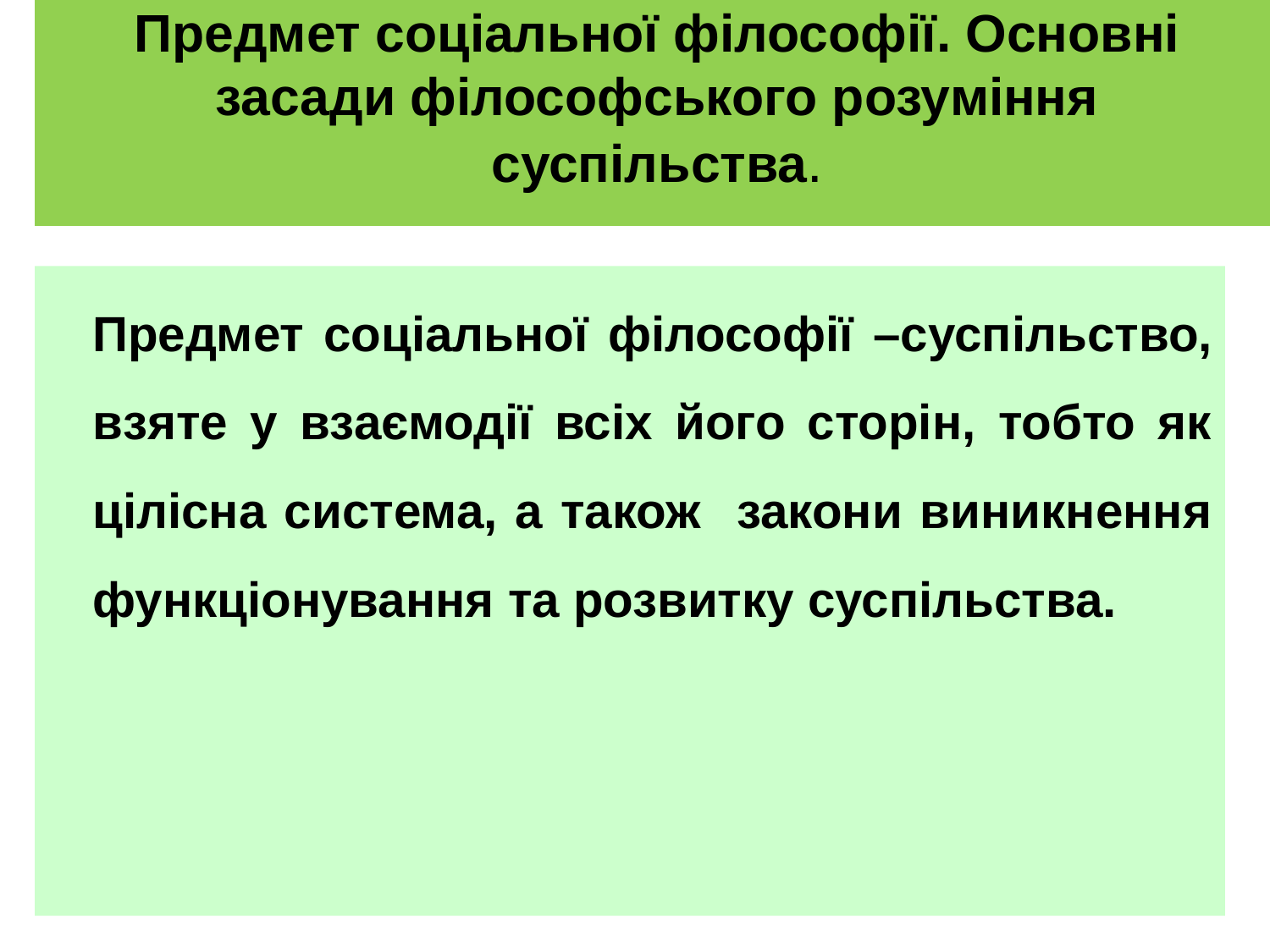

# Предмет соціальної філософії. Основні засади філософського розуміння суспільства.
Предмет соціальної філософії –суспільство, взяте у взаємодії всіх його сторін, тобто як цілісна система, а також  закони виникнення функціонування та розвитку суспільства.